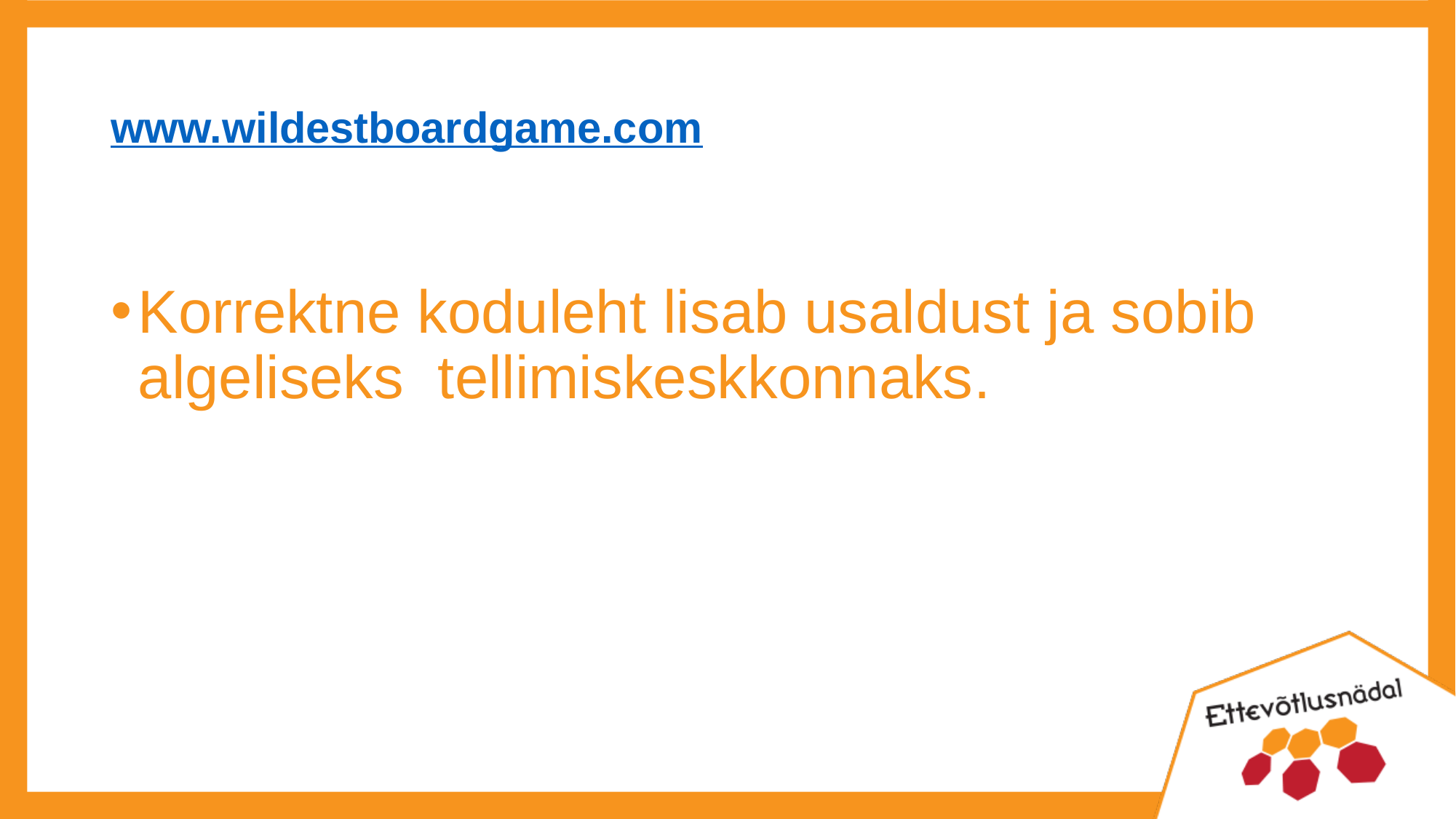

# www.wildestboardgame.com
Korrektne koduleht lisab usaldust ja sobib algeliseks  tellimiskeskkonnaks.